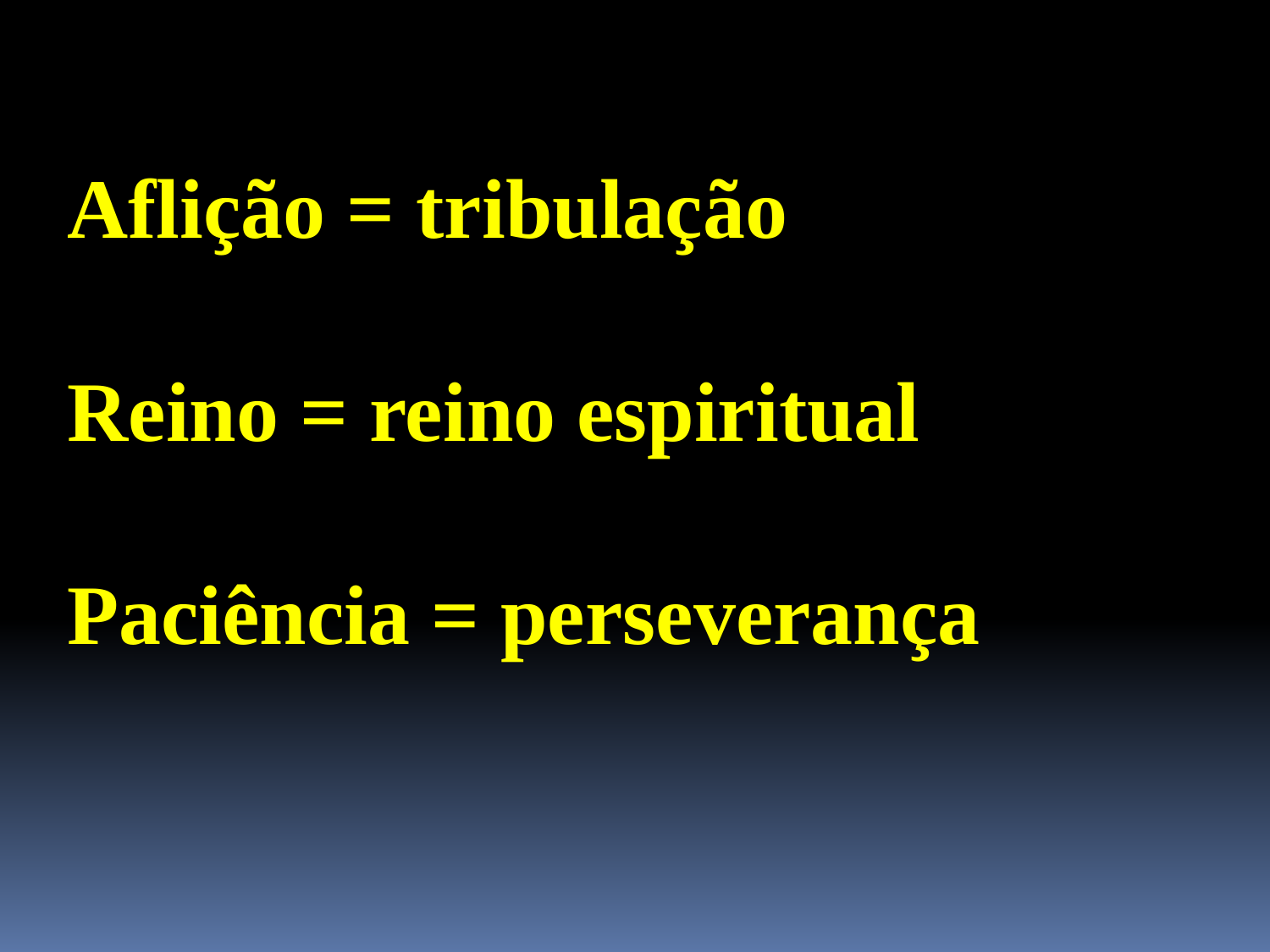

Aflição = tribulação

Reino = reino espiritual

Paciência = perseverança